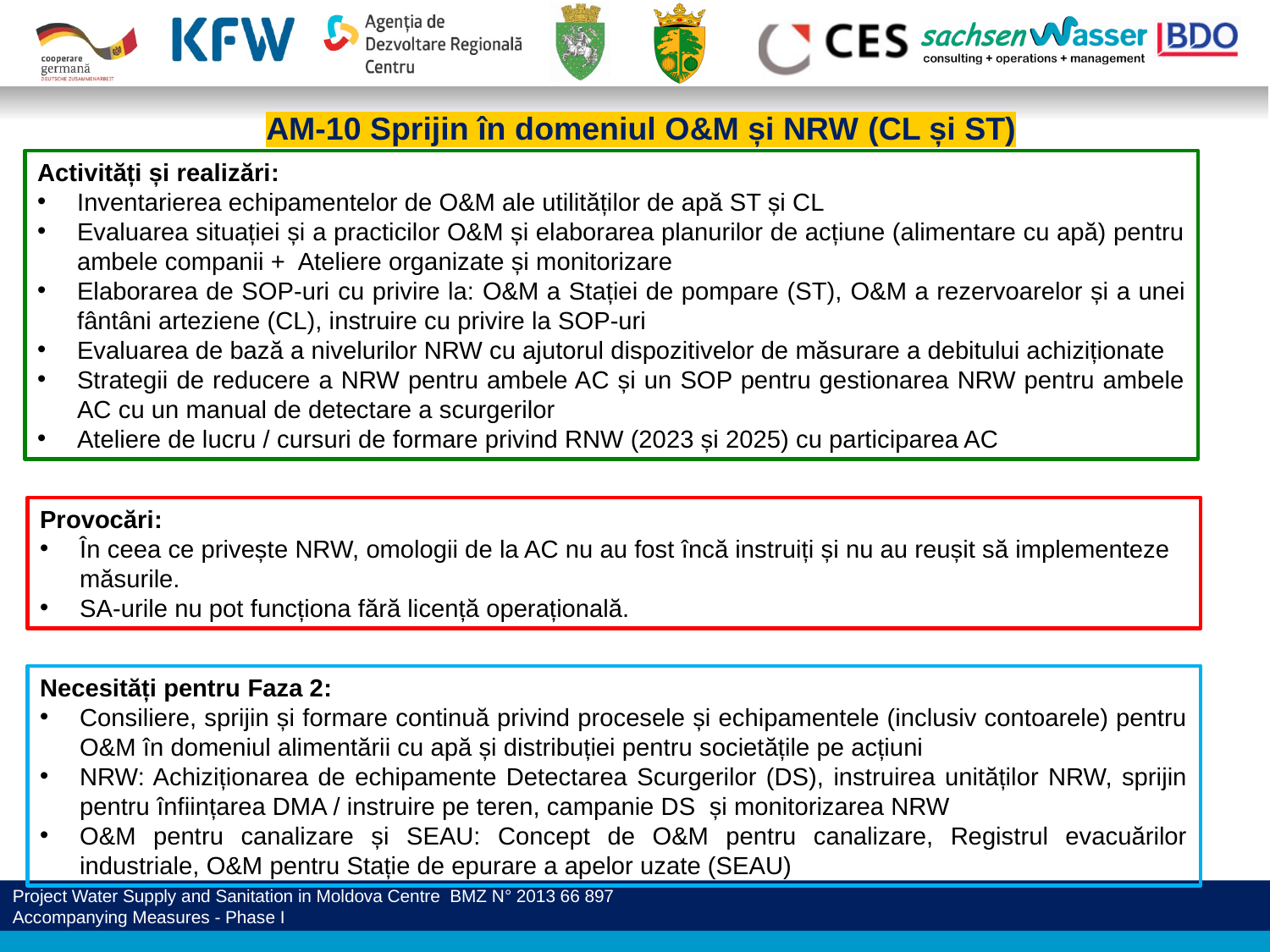

AM-10 Sprijin în domeniul O&M și NRW (CL și ST)
Activități și realizări:
Inventarierea echipamentelor de O&M ale utilităților de apă ST și CL
Evaluarea situației și a practicilor O&M și elaborarea planurilor de acțiune (alimentare cu apă) pentru ambele companii +  Ateliere organizate și monitorizare
Elaborarea de SOP-uri cu privire la: O&M a Stației de pompare (ST), O&M a rezervoarelor și a unei fântâni arteziene (CL), instruire cu privire la SOP-uri
Evaluarea de bază a nivelurilor NRW cu ajutorul dispozitivelor de măsurare a debitului achiziționate
Strategii de reducere a NRW pentru ambele AC și un SOP pentru gestionarea NRW pentru ambele AC cu un manual de detectare a scurgerilor
Ateliere de lucru / cursuri de formare privind RNW (2023 și 2025) cu participarea AC

Provocări:
În ceea ce privește NRW, omologii de la AC nu au fost încă instruiți și nu au reușit să implementeze măsurile.
SA-urile nu pot funcționa fără licență operațională.
Necesități pentru Faza 2:
Consiliere, sprijin și formare continuă privind procesele și echipamentele (inclusiv contoarele) pentru O&M în domeniul alimentării cu apă și distribuției pentru societățile pe acțiuni
NRW: Achiziționarea de echipamente Detectarea Scurgerilor (DS), instruirea unităților NRW, sprijin pentru înființarea DMA / instruire pe teren, campanie DS  și monitorizarea NRW
O&M pentru canalizare și SEAU: Concept de O&M pentru canalizare, Registrul evacuărilor industriale, O&M pentru Stație de epurare a apelor uzate (SEAU)